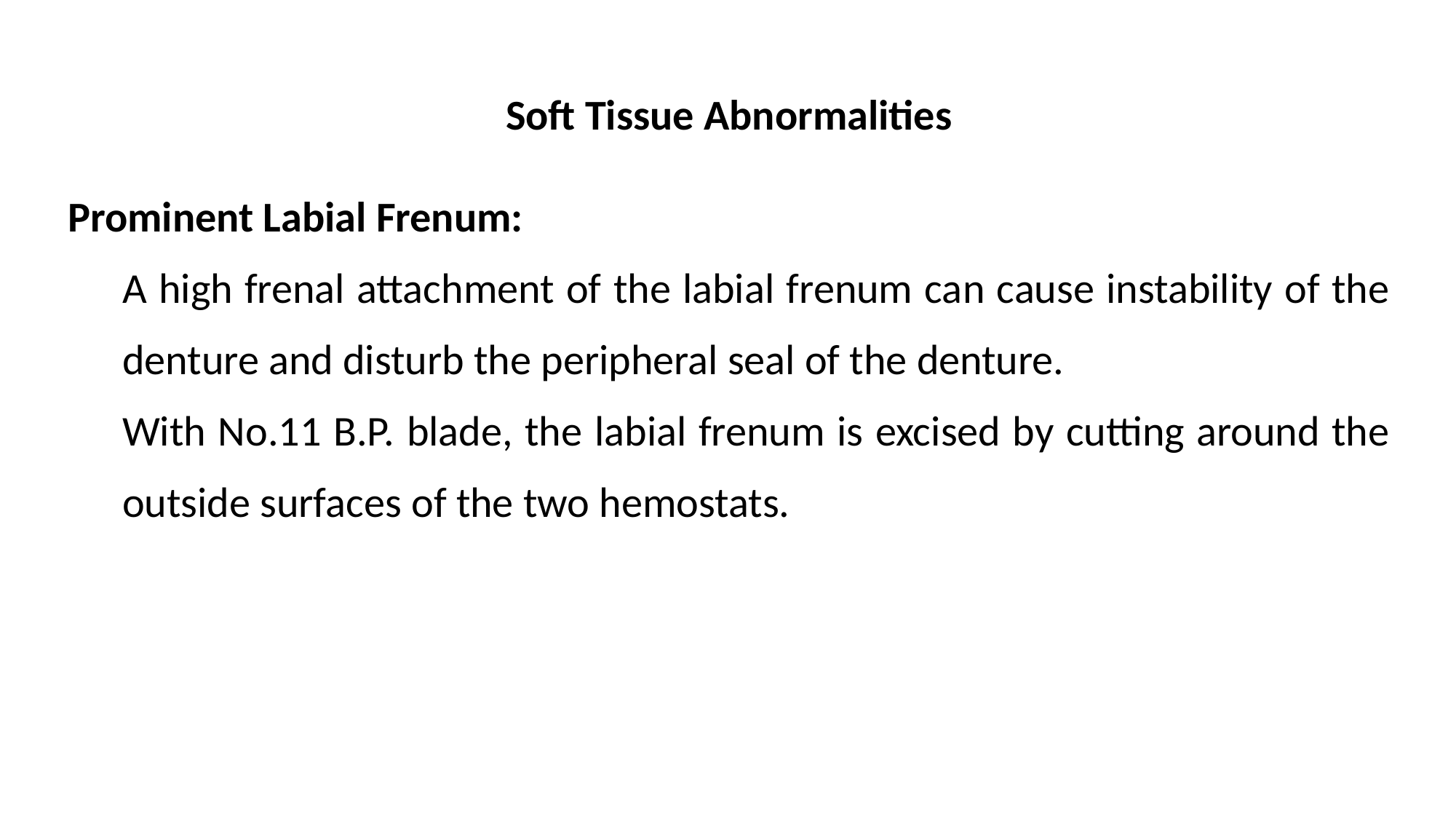

Soft Tissue Abnormalities

Prominent Labial Frenum:
A high frenal attachment of the labial frenum can cause instability of the denture and disturb the peripheral seal of the denture.
With No.11 B.P. blade, the labial frenum is excised by cutting around the outside surfaces of the two hemostats.